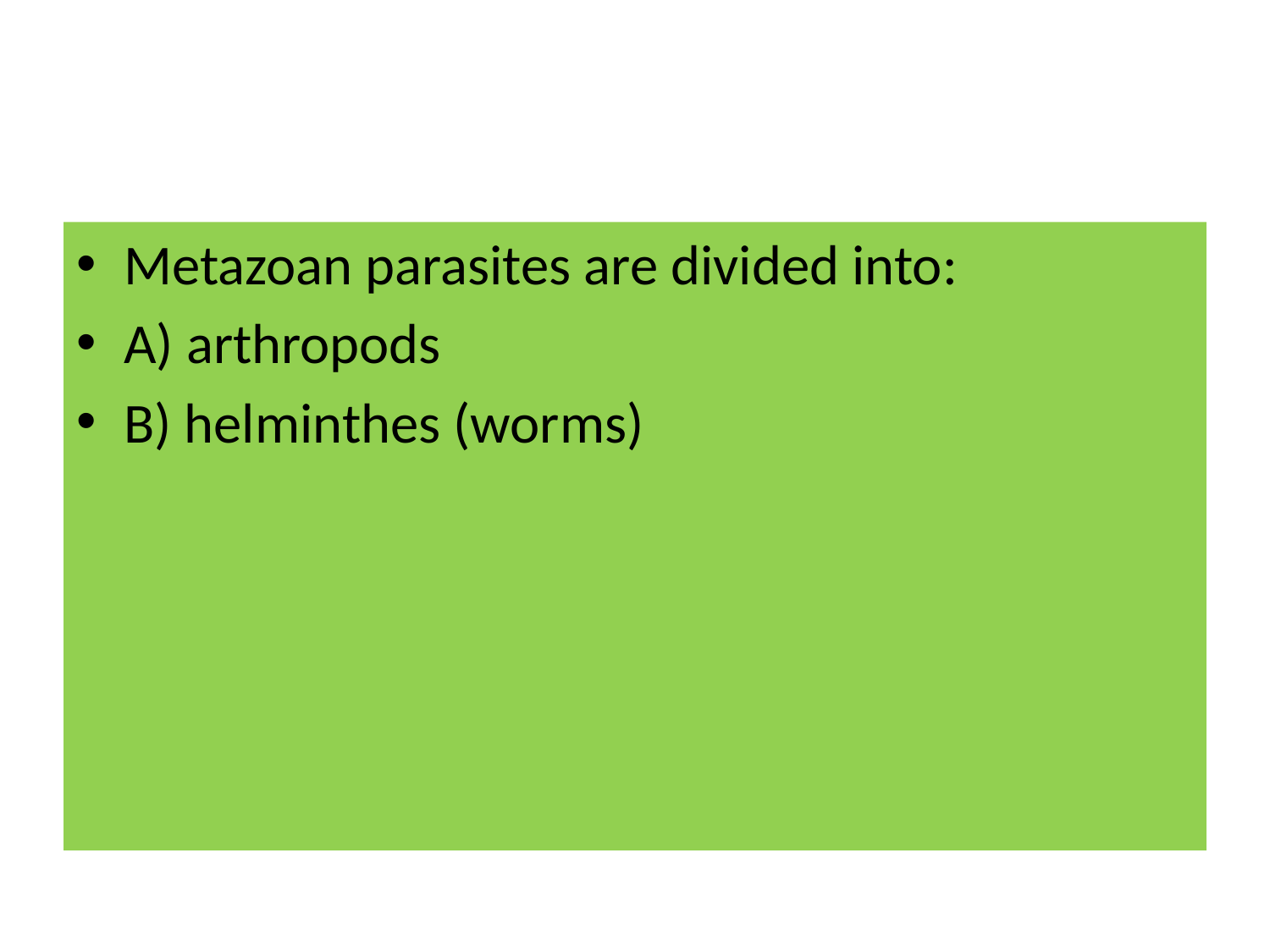

#
Metazoan parasites are divided into:
A) arthropods
B) helminthes (worms)